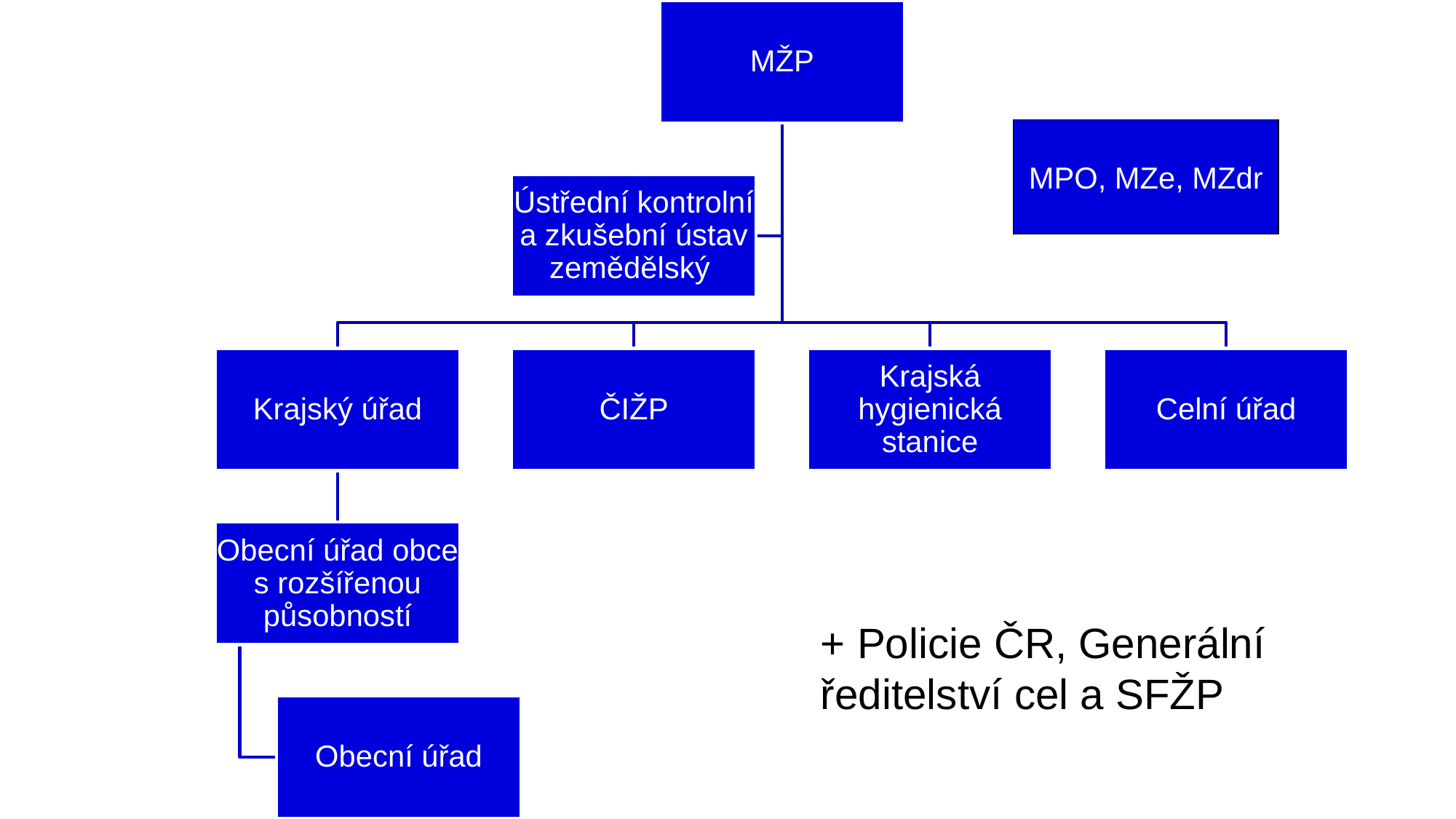

MŽP
Krajský úřad
Obecní úřad obce s rozšířenou působností
Obecní úřad
ČIŽP
Krajská hygienická stanice
Celní úřad
Ústřední kontrolní a zkušební ústav zemědělský
MPO, MZe, MZdr
+ Policie ČR, Generální ředitelství cel a SFŽP